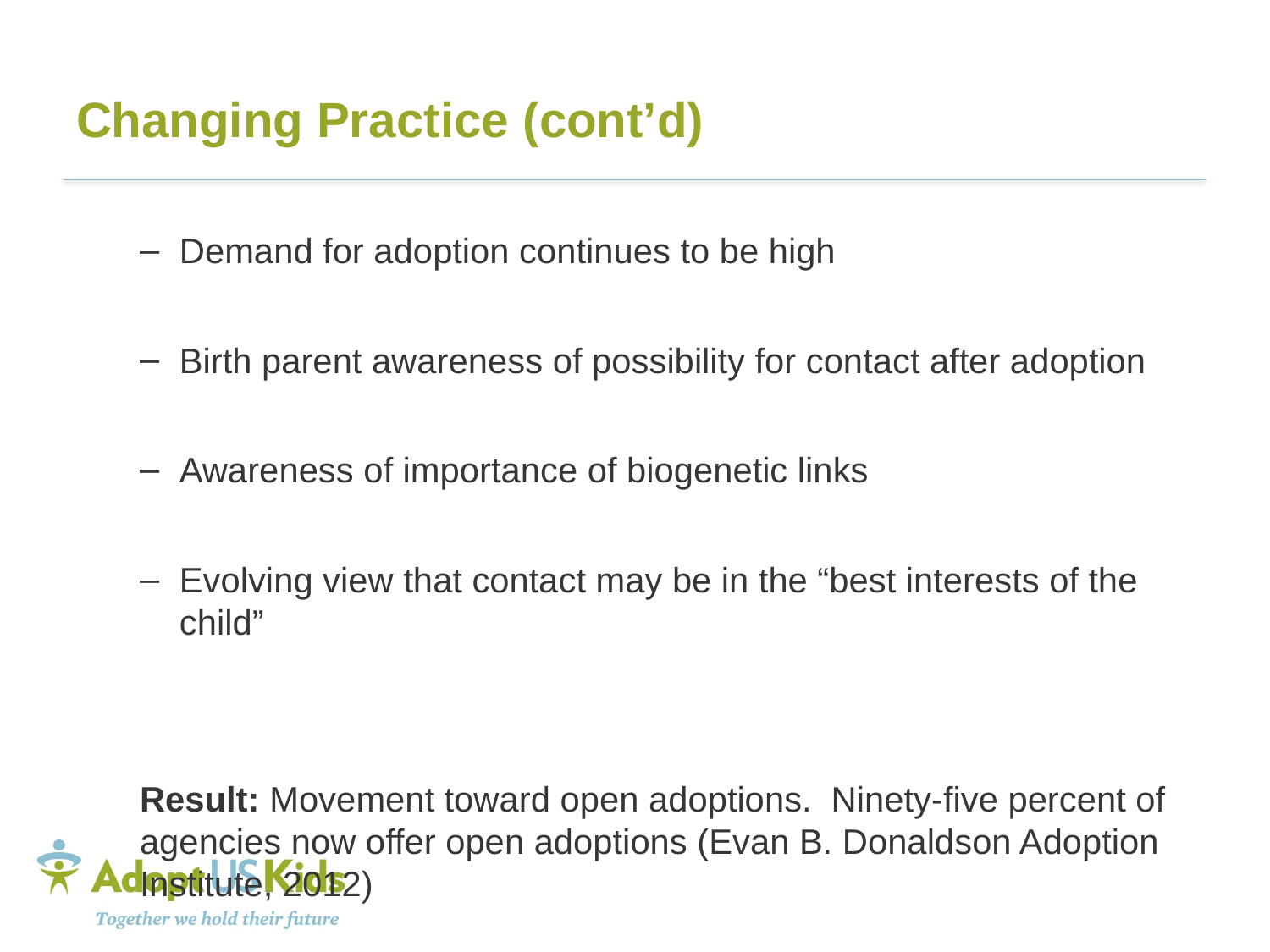

# Changing Practice (cont’d)
Demand for adoption continues to be high

Birth parent awareness of possibility for contact after adoption

Awareness of importance of biogenetic links

Evolving view that contact may be in the “best interests of the child”

Result: Movement toward open adoptions.  Ninety-five percent of agencies now offer open adoptions (Evan B. Donaldson Adoption Institute, 2012)